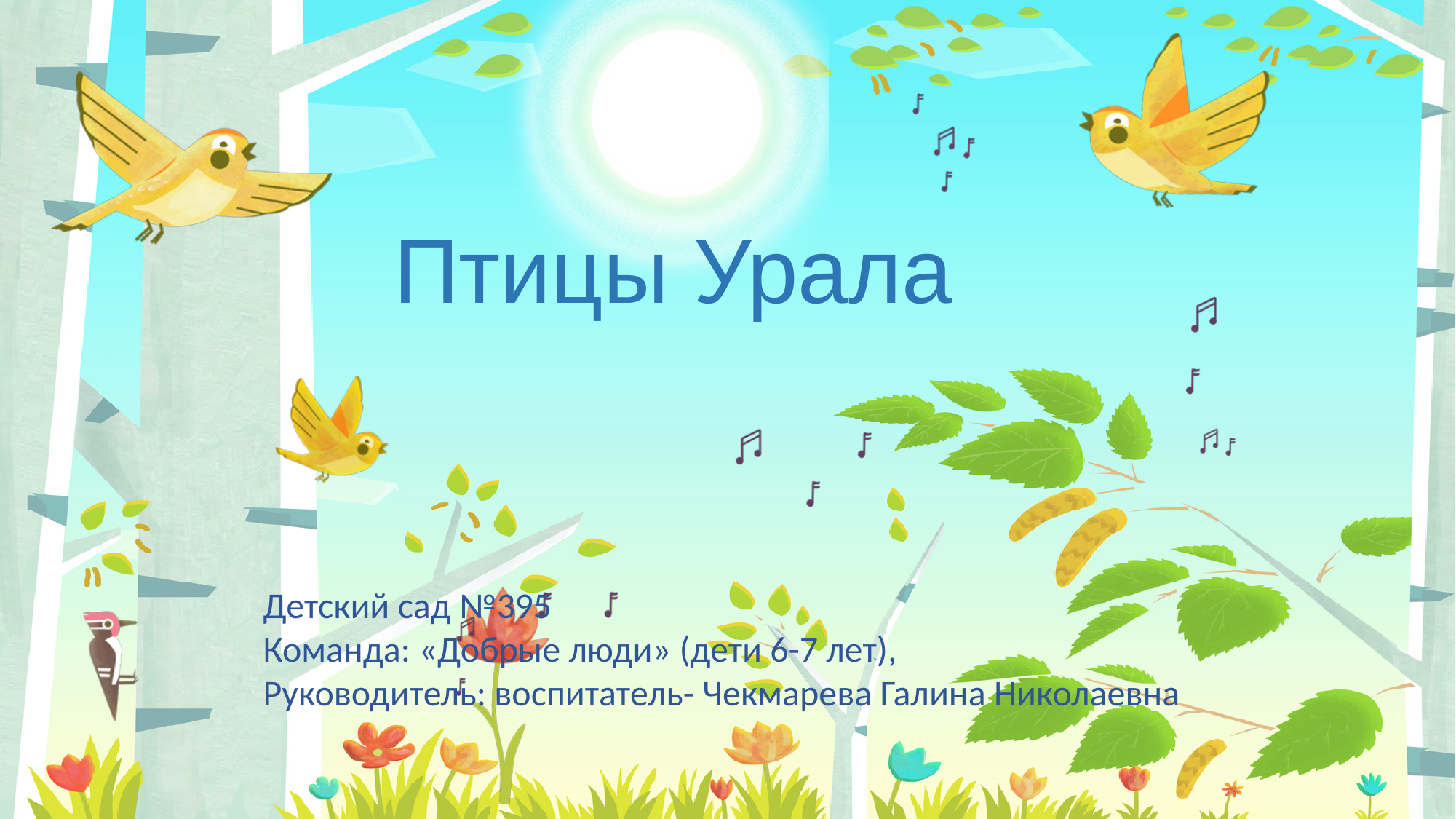

# Птицы Урала
Детский сад №395
Команда: «Добрые люди» (дети 6-7 лет),
Руководитель: воспитатель- Чекмарева Галина Николаевна